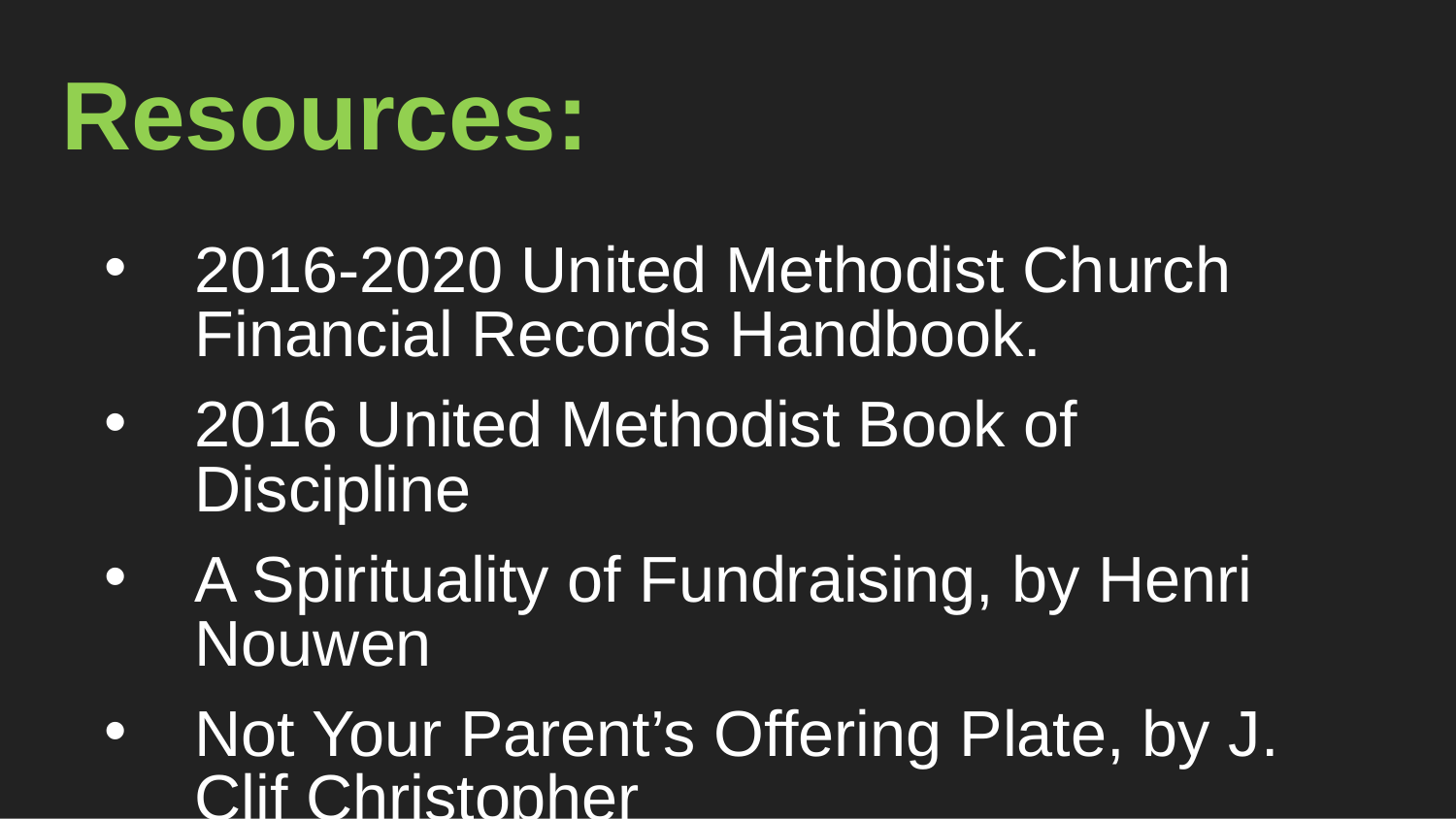

Resources:
2016-2020 United Methodist Church Financial Records Handbook.
2016 United Methodist Book of Discipline
A Spirituality of Fundraising, by Henri Nouwen
Not Your Parent’s Offering Plate, by J. Clif Christopher
Guidelines/Finance Committee